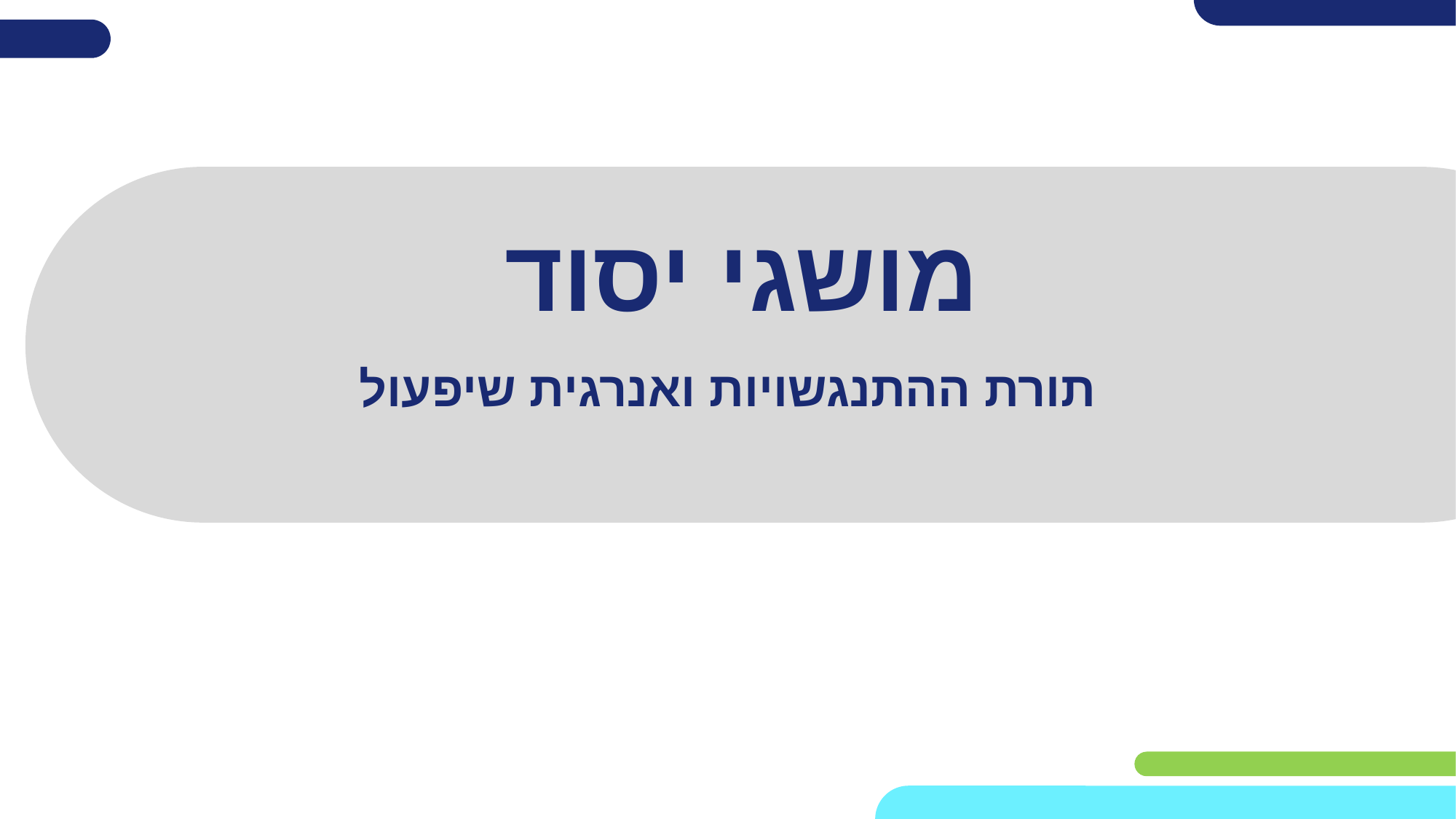

# מושגי יסוד
תורת ההתנגשויות ואנרגית שיפעול